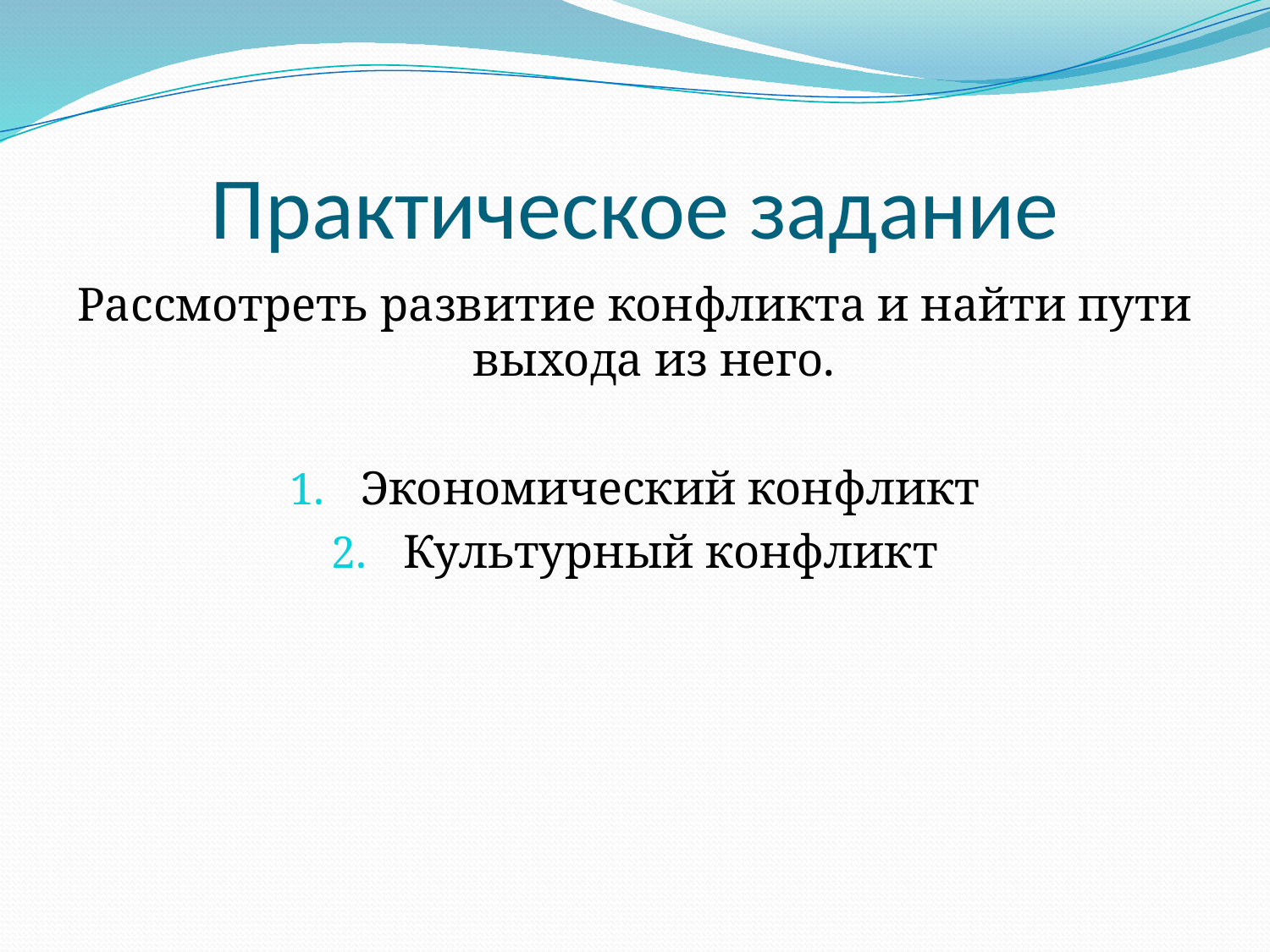

# Практическое задание
Рассмотреть развитие конфликта и найти пути выхода из него.

Экономический конфликт
Культурный конфликт